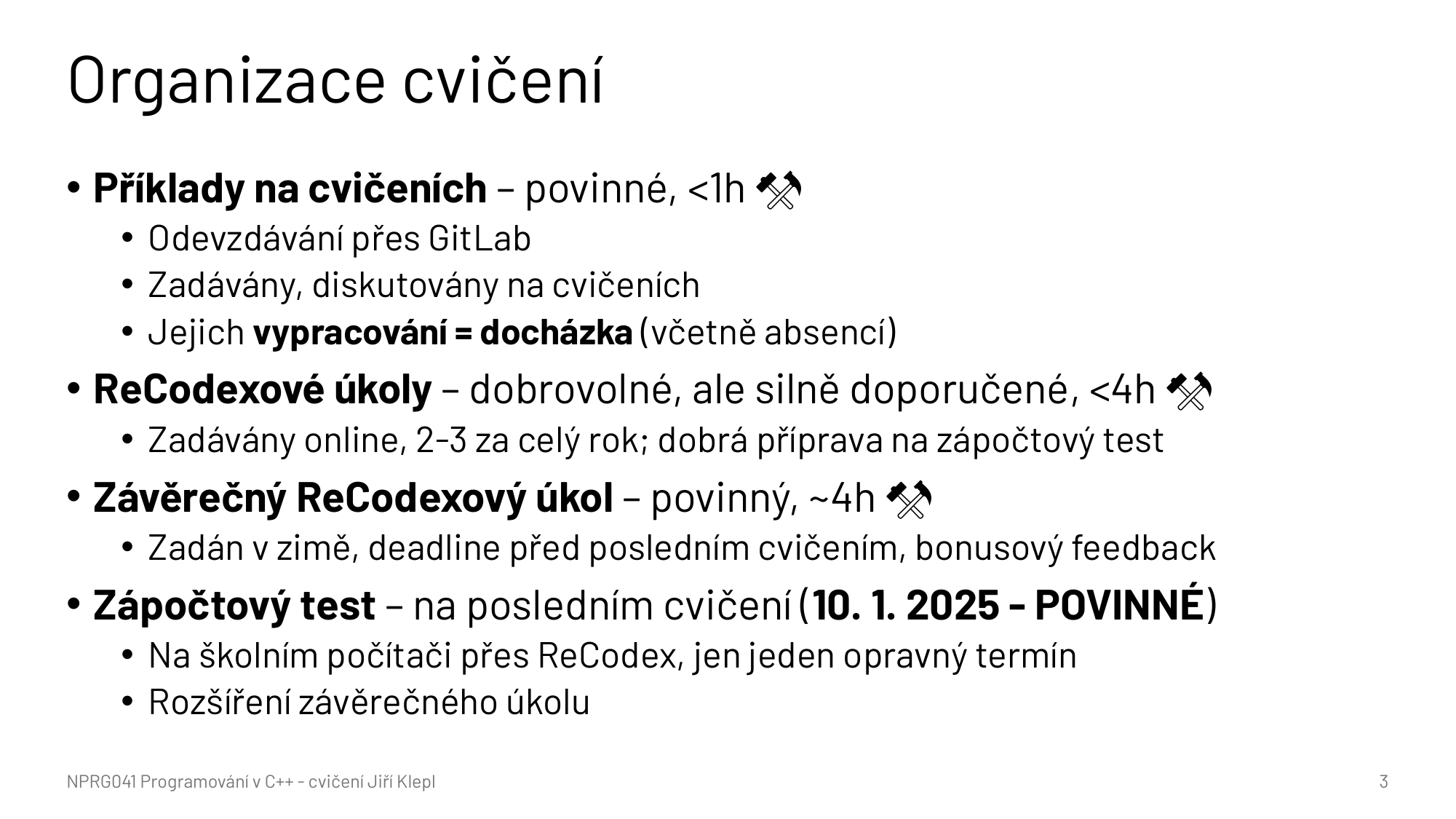

# Organizace cvičení
Příklady na cvičeních – povinné, <1h ⚒️
Odevzdávání přes GitLab
Zadávány, diskutovány na cvičeních
Jejich vypracování = docházka (včetně absencí)
ReCodexové úkoly – dobrovolné, ale silně doporučené, <4h ⚒️
Zadávány online, 2-3 za celý rok; dobrá příprava na zápočtový test
Závěrečný ReCodexový úkol – povinný, ~4h ⚒️
Zadán v zimě, deadline před posledním cvičením, bonusový feedback
Zápočtový test – na posledním cvičení (10. 1. 2025 - POVINNÉ)
Na školním počítači přes ReCodex, jen jeden opravný termín
Rozšíření závěrečného úkolu
NPRG041 Programování v C++ - cvičení Jiří Klepl
3